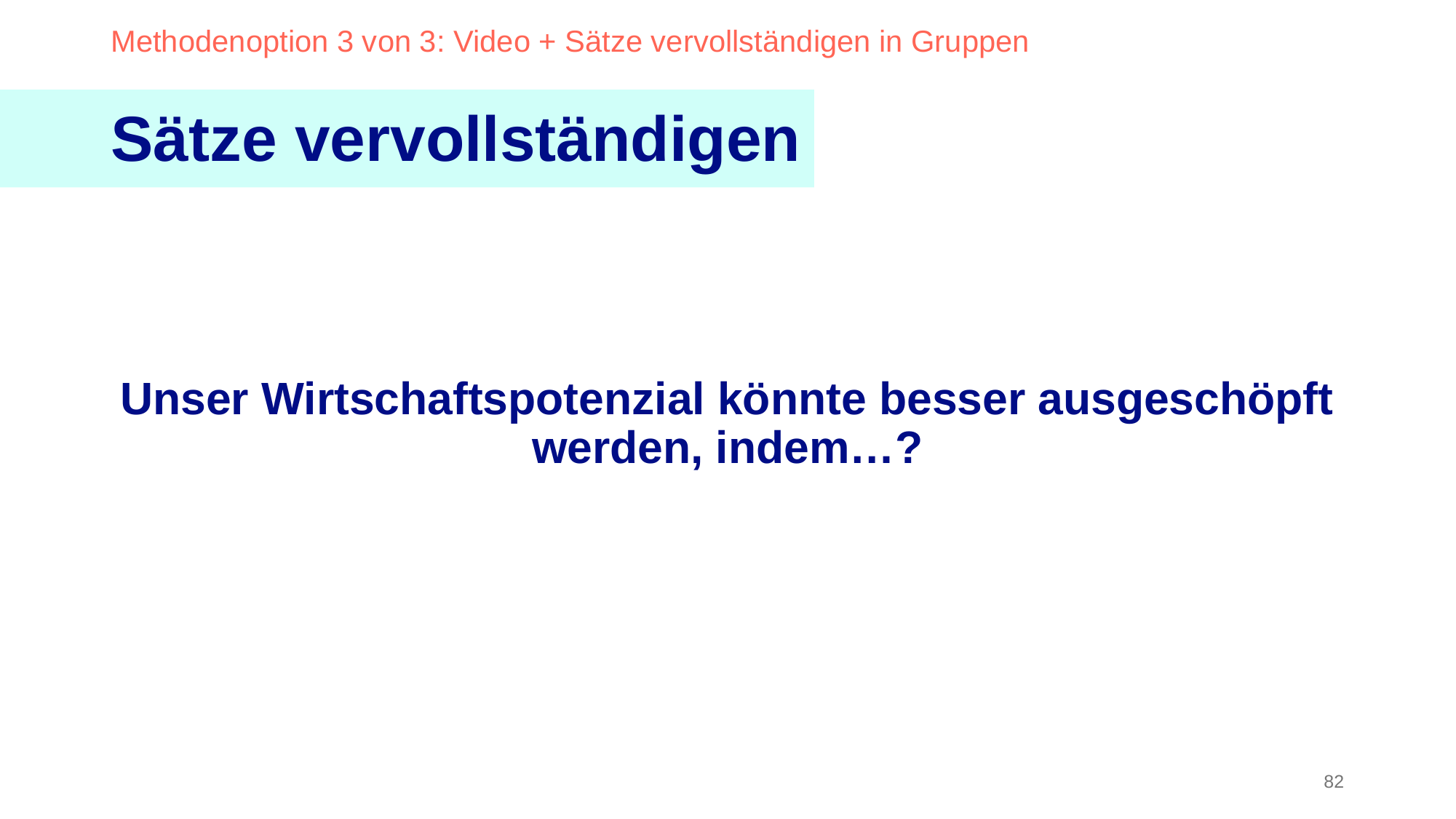

Methodenoption 3 von 3: Video + Sätze vervollständigen in Gruppen
Sätze vervollständigen
Unser Wirtschaftspotenzial könnte besser ausgeschöpft werden, indem…?